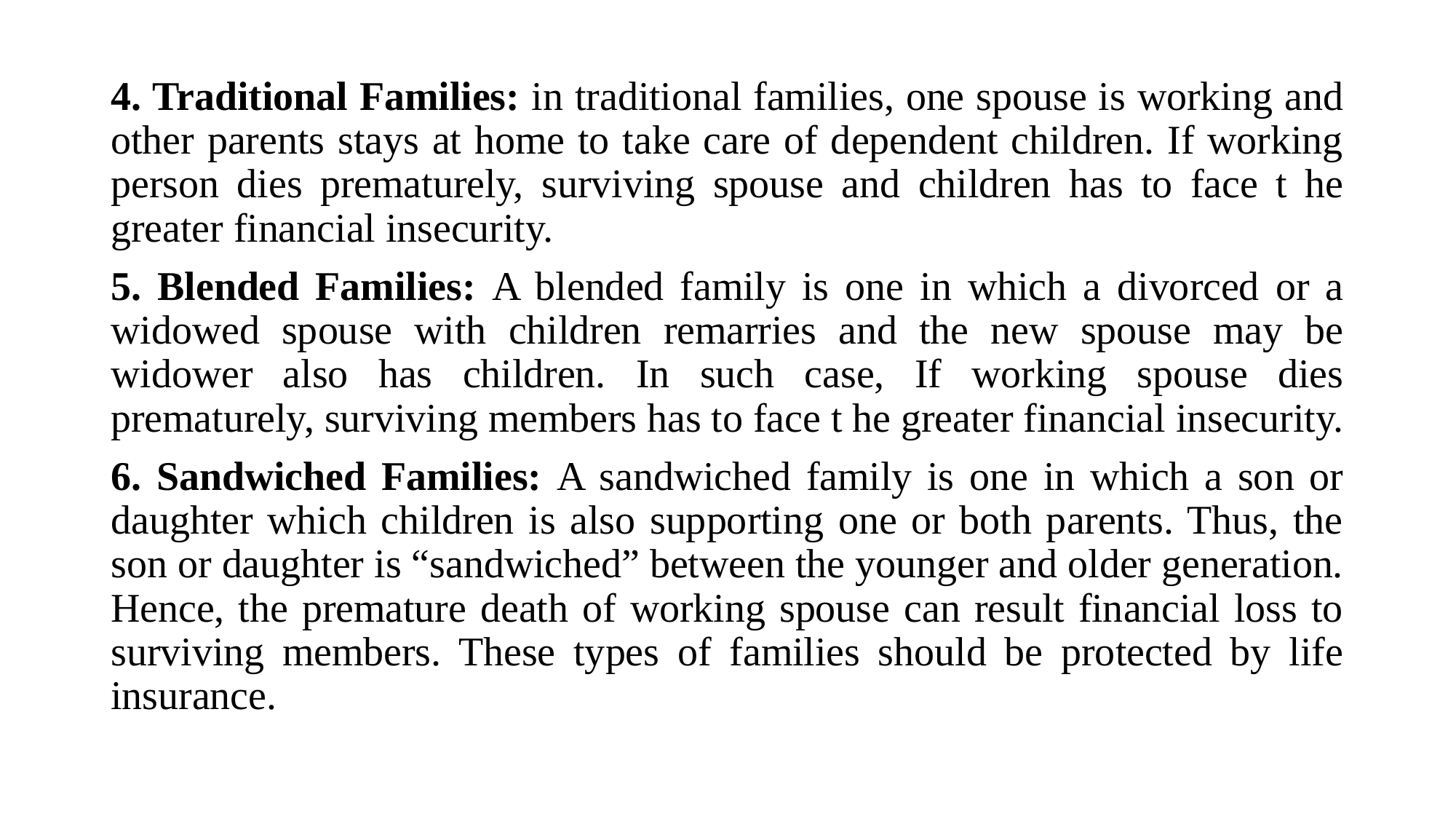

4. Traditional Families: in traditional families, one spouse is working and other parents stays at home to take care of dependent children. If working person dies prematurely, surviving spouse and children has to face t he greater financial insecurity.
5. Blended Families: A blended family is one in which a divorced or a widowed spouse with children remarries and the new spouse may be widower also has children. In such case, If working spouse dies prematurely, surviving members has to face t he greater financial insecurity.
6. Sandwiched Families: A sandwiched family is one in which a son or daughter which children is also supporting one or both parents. Thus, the son or daughter is “sandwiched” between the younger and older generation. Hence, the premature death of working spouse can result financial loss to surviving members. These types of families should be protected by life insurance.